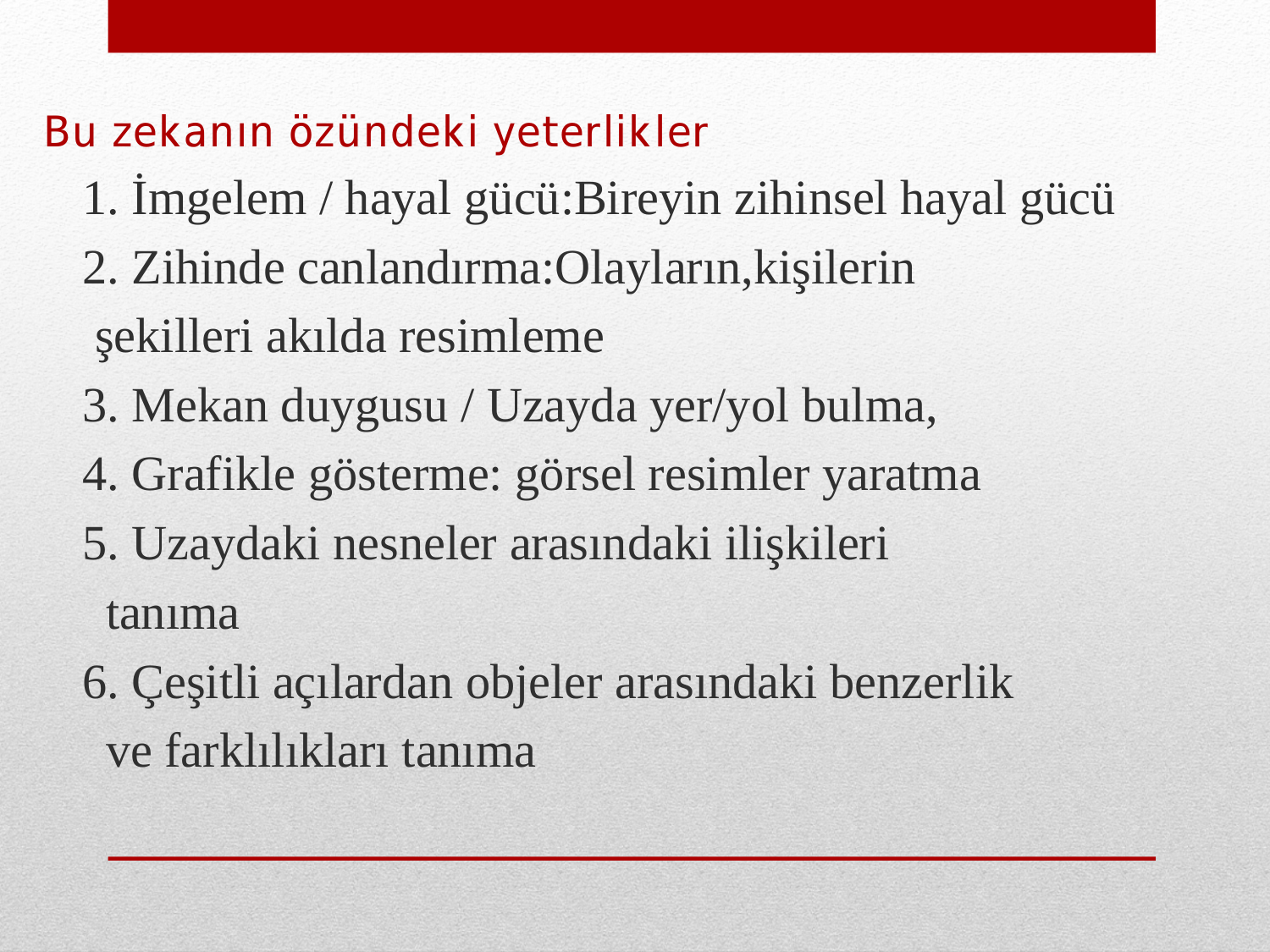

Bu zekanın özündeki yeterlikler
	1. İmgelem / hayal gücü:Bireyin zihinsel hayal gücü
	2. Zihinde canlandırma:Olayların,kişilerin
	 şekilleri akılda resimleme
	3. Mekan duygusu / Uzayda yer/yol bulma,
	4. Grafikle gösterme: görsel resimler yaratma
	5. Uzaydaki nesneler arasındaki ilişkileri
     tanıma
	6. Çeşitli açılardan objeler arasındaki benzerlik
     ve farklılıkları tanıma